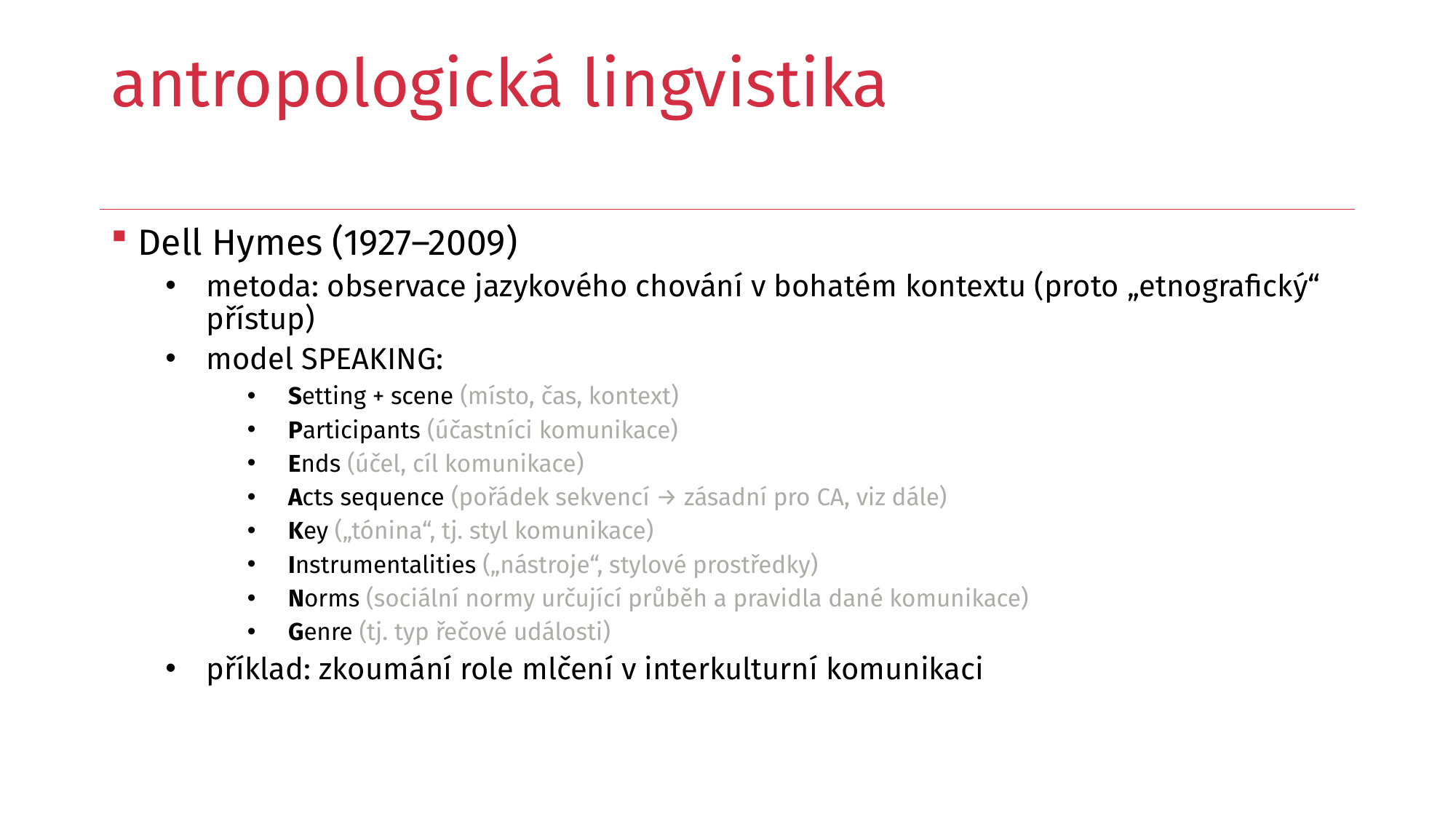

# antropologická lingvistika
Dell Hymes (1927–2009)
metoda: observace jazykového chování v bohatém kontextu (proto „etnografický“ přístup)
model SPEAKING:
Setting + scene (místo, čas, kontext)
Participants (účastníci komunikace)
Ends (účel, cíl komunikace)
Acts sequence (pořádek sekvencí → zásadní pro CA, viz dále)
Key („tónina“, tj. styl komunikace)
Instrumentalities („nástroje“, stylové prostředky)
Norms (sociální normy určující průběh a pravidla dané komunikace)
Genre (tj. typ řečové události)
příklad: zkoumání role mlčení v interkulturní komunikaci